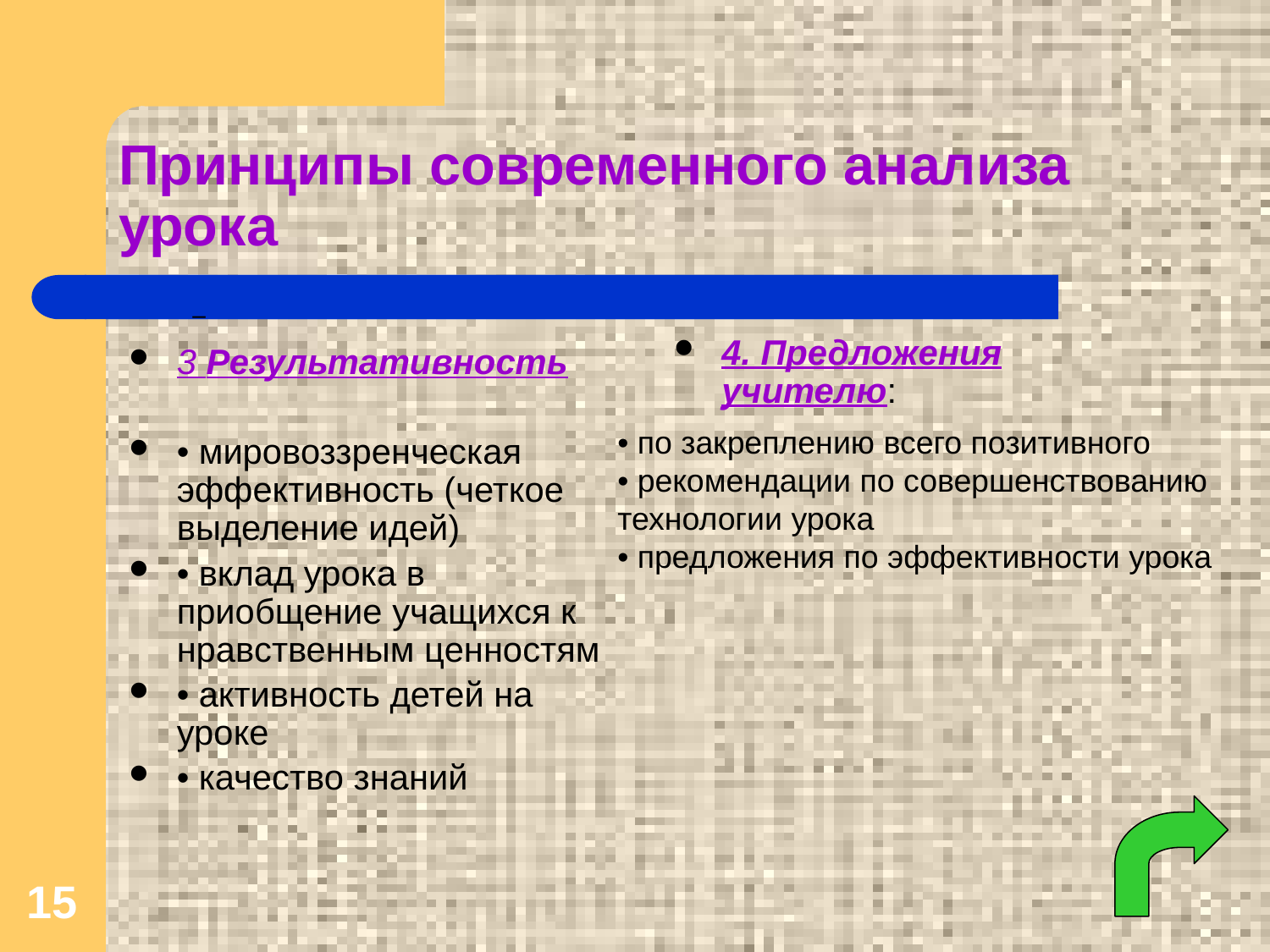

Принципы современного анализа урока

3 Результативность

• мировоззренческая эффективность (четкое выделение идей)
• вклад урока в приобщение учащихся к нравственным ценностям
• активность детей на уроке
• качество знаний
4. Предложения учителю:
• по закреплению всего позитивного
• рекомендации по совершенствованию технологии урока
• предложения по эффективности урока

15